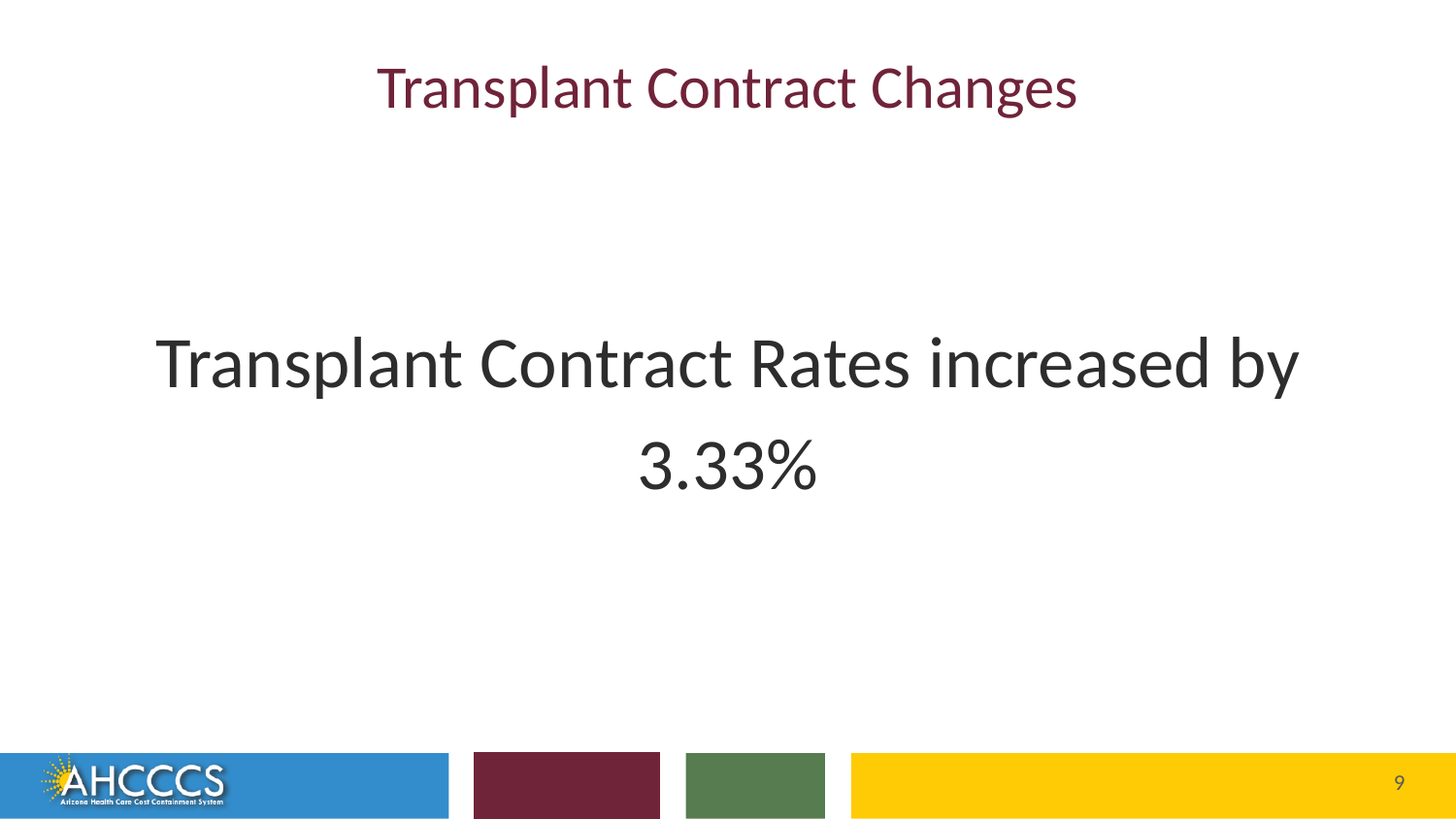

# Transplant Contract Changes

Transplant Contract Rates increased by
3.33%